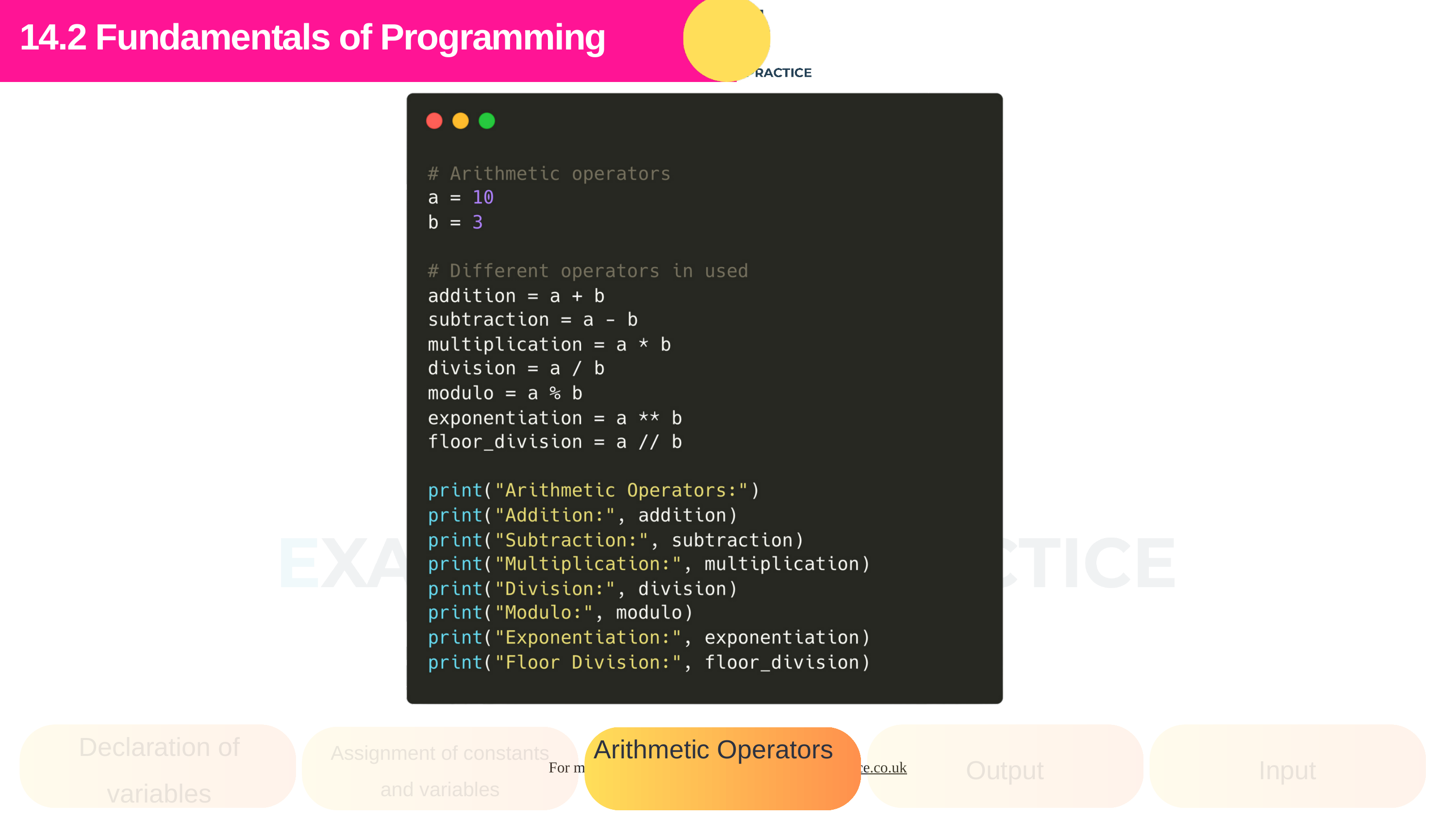

Subtopic 1
14.2 Fundamentals of Programming

Declaration of variables
Arithmetic Operators

Assignment of constants and variables
Output
Input